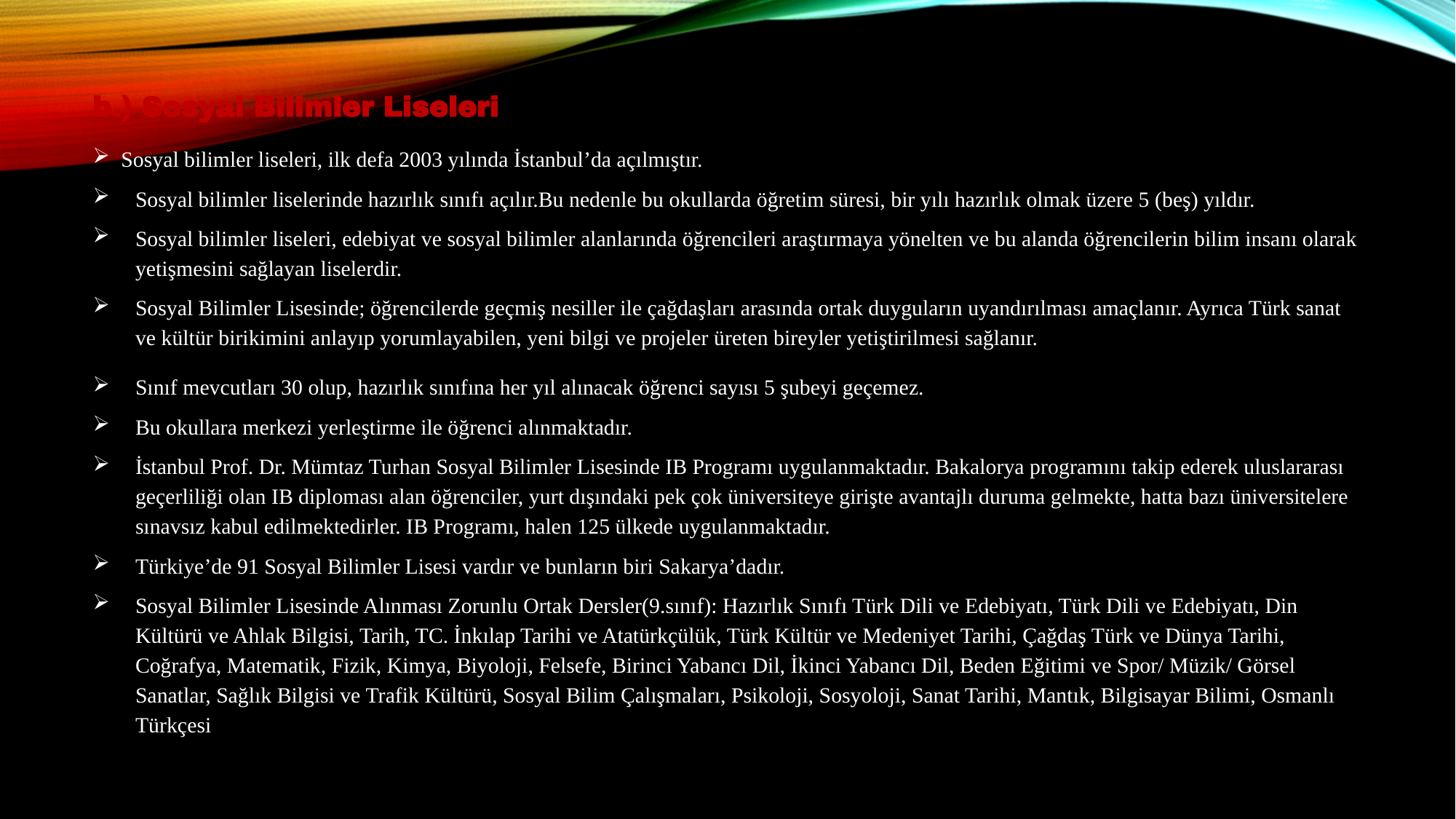

b.) Sosyal Bilimler Liseleri
Sosyal bilimler liseleri, ilk defa 2003 yılında İstanbul’da açılmıştır.
Sosyal bilimler liselerinde hazırlık sınıfı açılır.Bu nedenle bu okullarda öğretim süresi, bir yılı hazırlık olmak üzere 5 (beş) yıldır.
Sosyal bilimler liseleri, edebiyat ve sosyal bilimler alanlarında öğrencileri araştırmaya yönelten ve bu alanda öğrencilerin bilim insanı olarak yetişmesini sağlayan liselerdir.
Sosyal Bilimler Lisesinde; öğrencilerde geçmiş nesiller ile çağdaşları arasında ortak duyguların uyandırılması amaçlanır. Ayrıca Türk sanat ve kültür birikimini anlayıp yorumlayabilen, yeni bilgi ve projeler üreten bireyler yetiştirilmesi sağlanır.
Sınıf mevcutları 30 olup, hazırlık sınıfına her yıl alınacak öğrenci sayısı 5 şubeyi geçemez.
Bu okullara merkezi yerleştirme ile öğrenci alınmaktadır.
İstanbul Prof. Dr. Mümtaz Turhan Sosyal Bilimler Lisesinde IB Programı uygulanmaktadır. Bakalorya programını takip ederek uluslararası geçerliliği olan IB diploması alan öğrenciler, yurt dışındaki pek çok üniversiteye girişte avantajlı duruma gelmekte, hatta bazı üniversitelere sınavsız kabul edilmektedirler. IB Programı, halen 125 ülkede uygulanmaktadır.
Türkiye’de 91 Sosyal Bilimler Lisesi vardır ve bunların biri Sakarya’dadır.
Sosyal Bilimler Lisesinde Alınması Zorunlu Ortak Dersler(9.sınıf): Hazırlık Sınıfı Türk Dili ve Edebiyatı, Türk Dili ve Edebiyatı, Din Kültürü ve Ahlak Bilgisi, Tarih, TC. İnkılap Tarihi ve Atatürkçülük, Türk Kültür ve Medeniyet Tarihi, Çağdaş Türk ve Dünya Tarihi, Coğrafya, Matematik, Fizik, Kimya, Biyoloji, Felsefe, Birinci Yabancı Dil, İkinci Yabancı Dil, Beden Eğitimi ve Spor/ Müzik/ Görsel Sanatlar, Sağlık Bilgisi ve Trafik Kültürü, Sosyal Bilim Çalışmaları, Psikoloji, Sosyoloji, Sanat Tarihi, Mantık, Bilgisayar Bilimi, Osmanlı Türkçesi